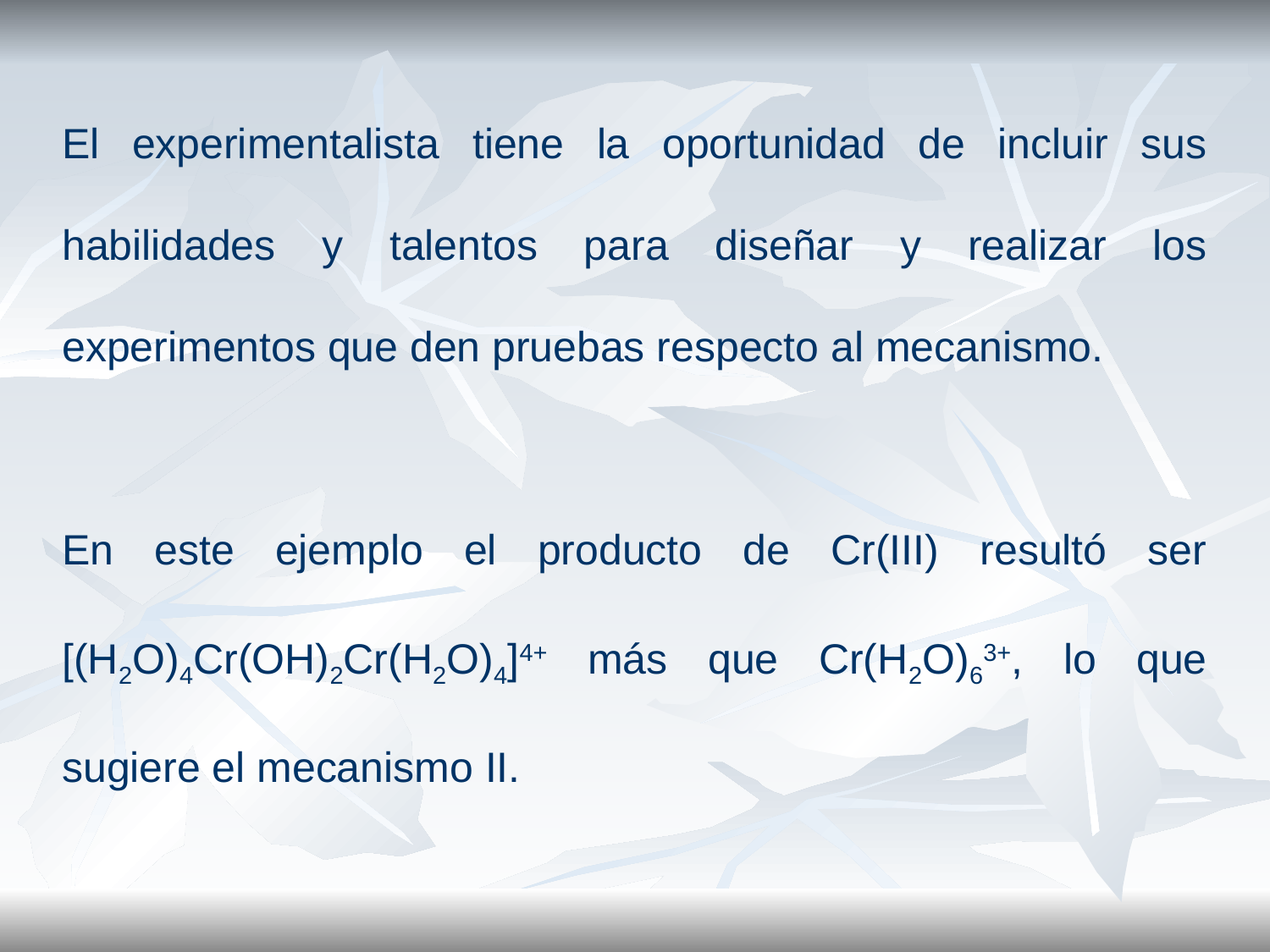

El experimentalista tiene la oportunidad de incluir sus habilidades y talentos para diseñar y realizar los experimentos que den pruebas respecto al mecanismo.

En este ejemplo el producto de Cr(III) resultó ser [(H2O)4Cr(OH)2Cr(H2O)4]4+ más que Cr(H2O)63+, lo que sugiere el mecanismo II.